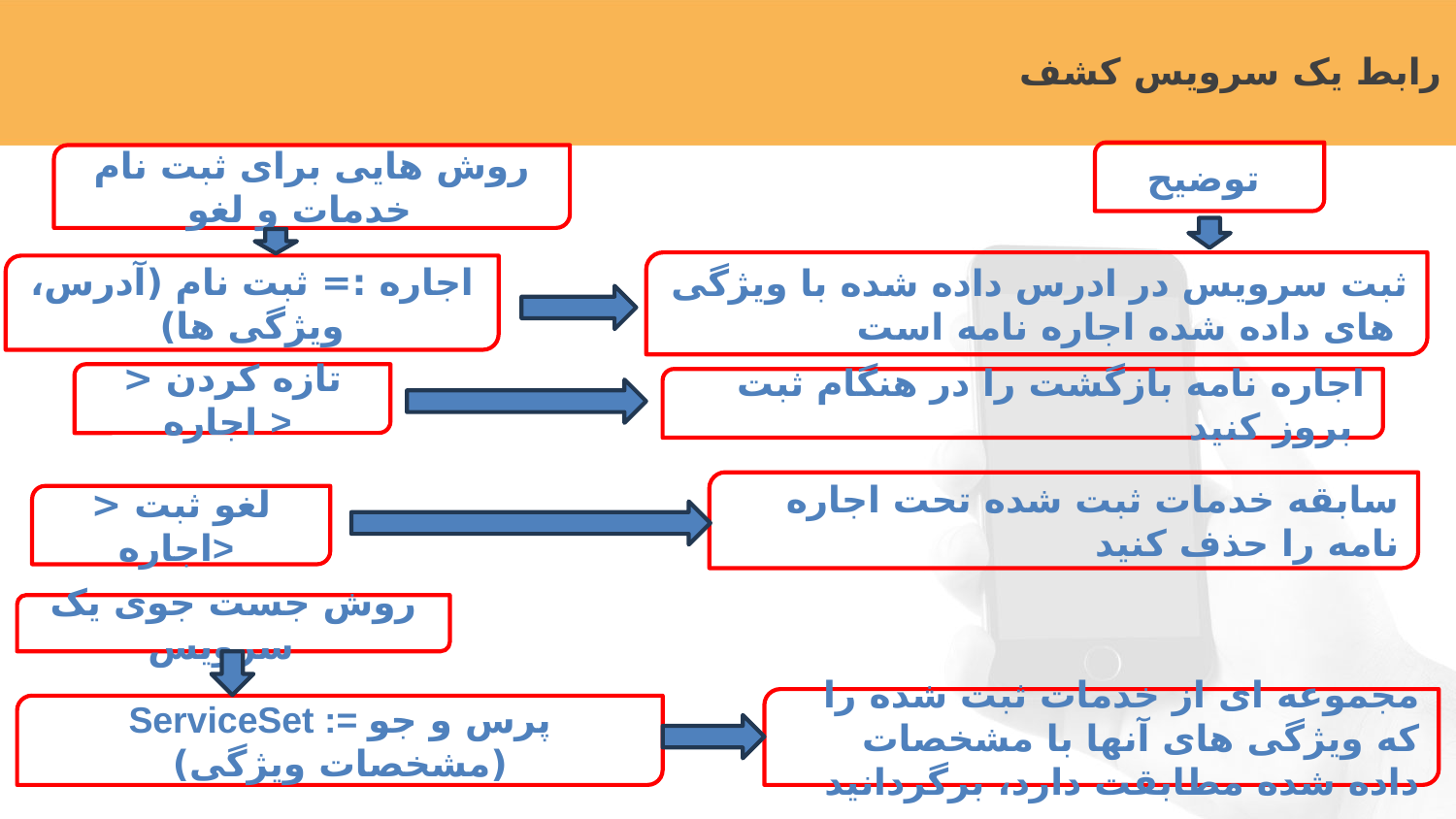

# رابط یک سرویس کشف
توضیح
روش هایی برای ثبت نام خدمات و لغو

ثبت سرویس در ادرس داده شده با ویژگی های داده شده اجاره نامه است
اجاره := ثبت نام (آدرس، ویژگی ها)

تازه کردن < اجاره >
اجاره نامه بازگشت را در هنگام ثبت بروز کنید

سابقه خدمات ثبت شده تحت اجاره نامه را حذف کنید
لغو ثبت < اجاره>

روش جست جوی یک سرویس

مجموعه ای از خدمات ثبت شده را که ویژگی های آنها با مشخصات داده شده مطابقت دارد، برگردانید
ServiceSet := پرس و جو (مشخصات ویژگی)